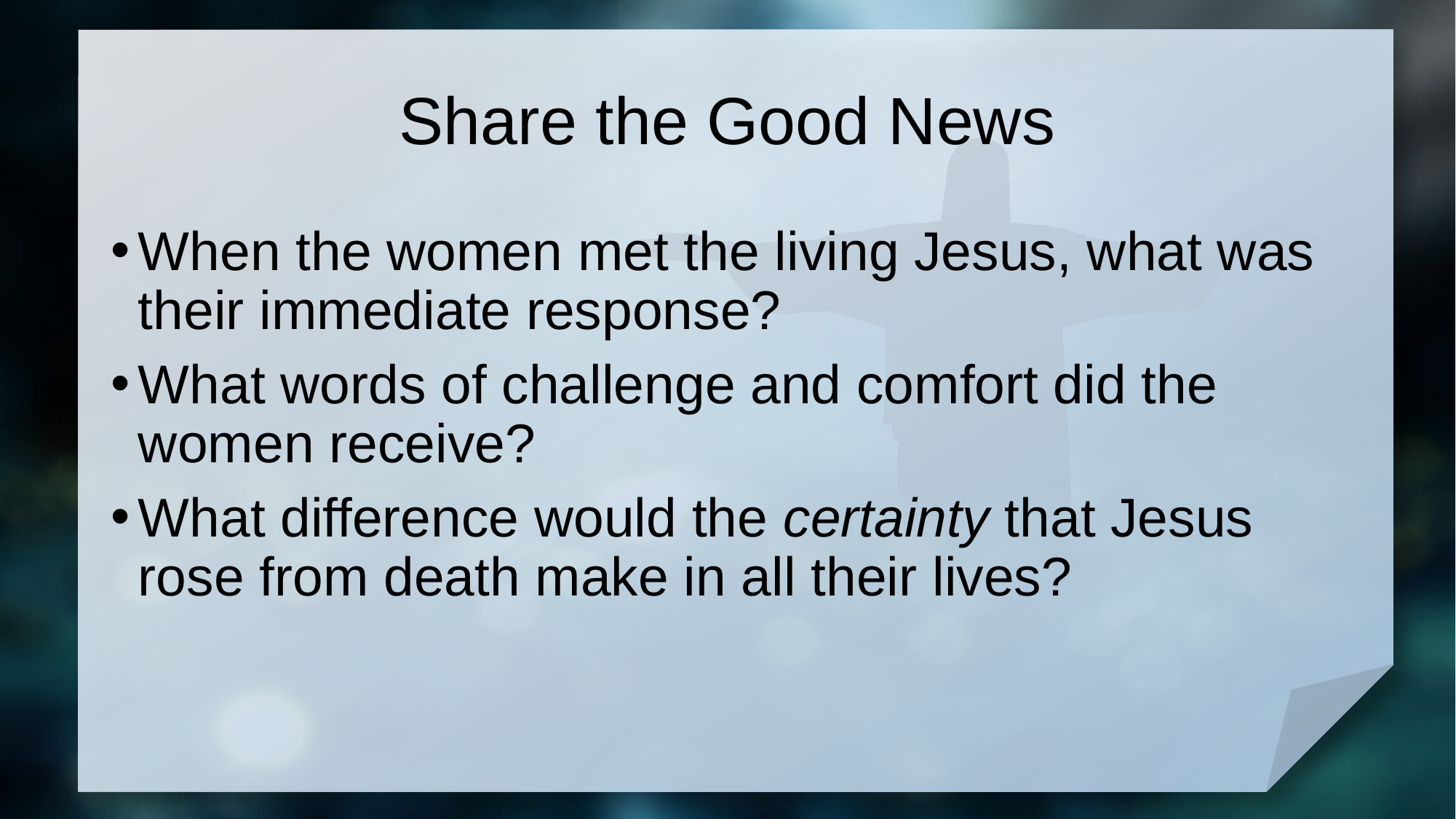

# Share the Good News
When the women met the living Jesus, what was their immediate response?
What words of challenge and comfort did the women receive?
What difference would the certainty that Jesus rose from death make in all their lives?